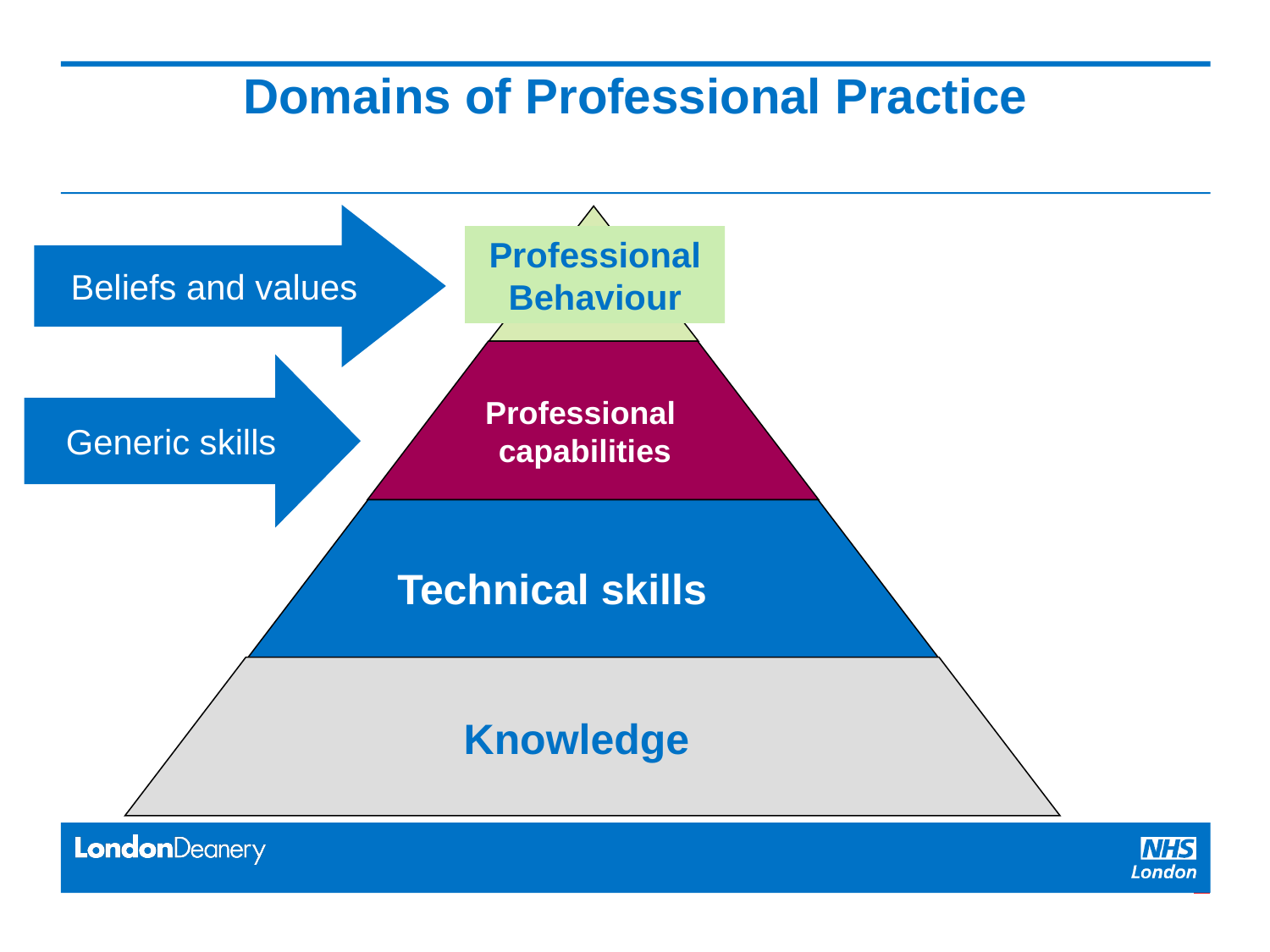

# Domains of Professional Practice
Beliefs and values

Professional Behaviour
Generic skills

Professional
capabilities
Technical skills
Knowledge